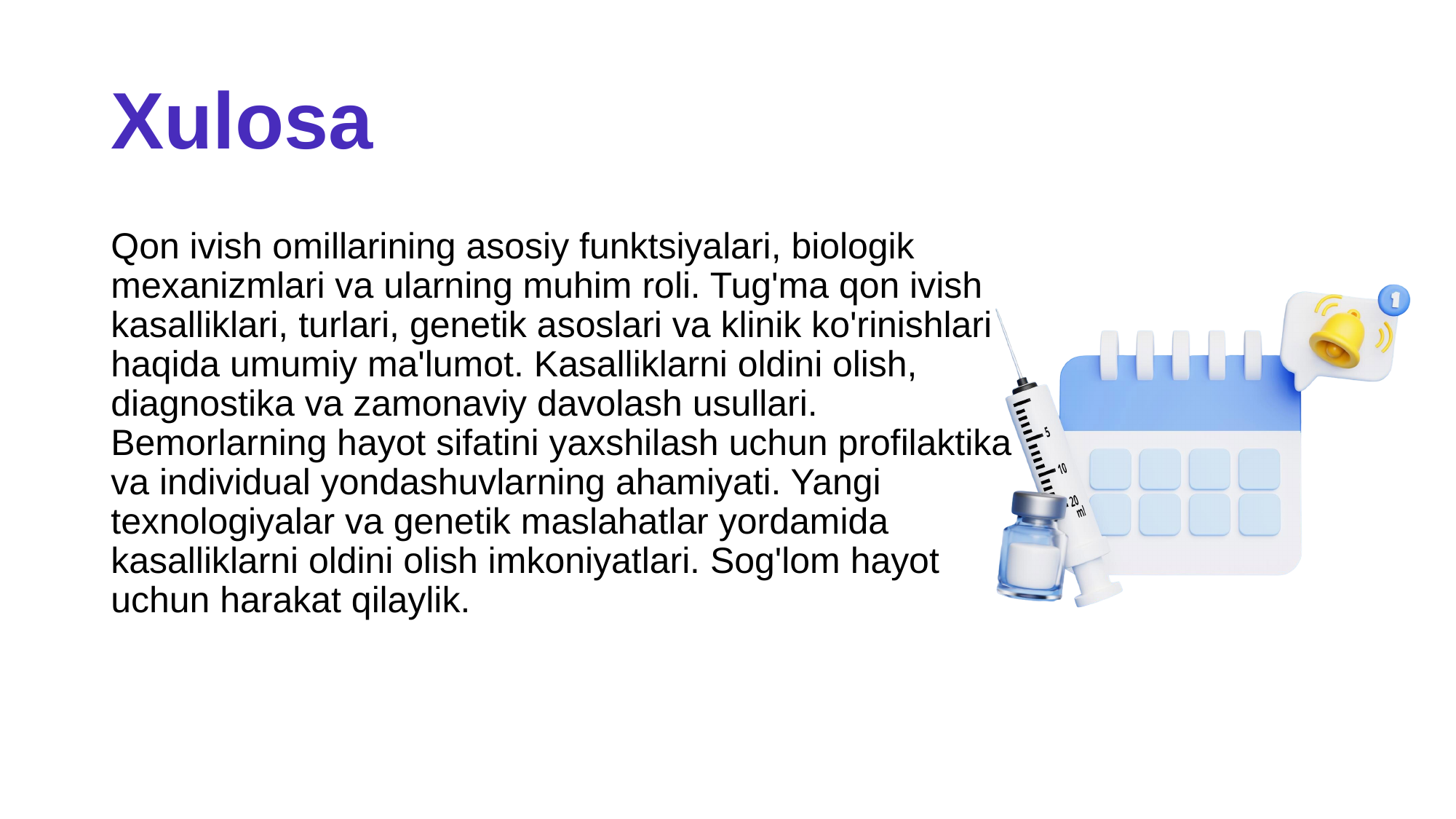

# Xulosa
Qon ivish omillarining asosiy funktsiyalari, biologik mexanizmlari va ularning muhim roli. Tug'ma qon ivish kasalliklari, turlari, genetik asoslari va klinik ko'rinishlari haqida umumiy ma'lumot. Kasalliklarni oldini olish, diagnostika va zamonaviy davolash usullari. Bemorlarning hayot sifatini yaxshilash uchun profilaktika va individual yondashuvlarning ahamiyati. Yangi texnologiyalar va genetik maslahatlar yordamida kasalliklarni oldini olish imkoniyatlari. Sog'lom hayot uchun harakat qilaylik.